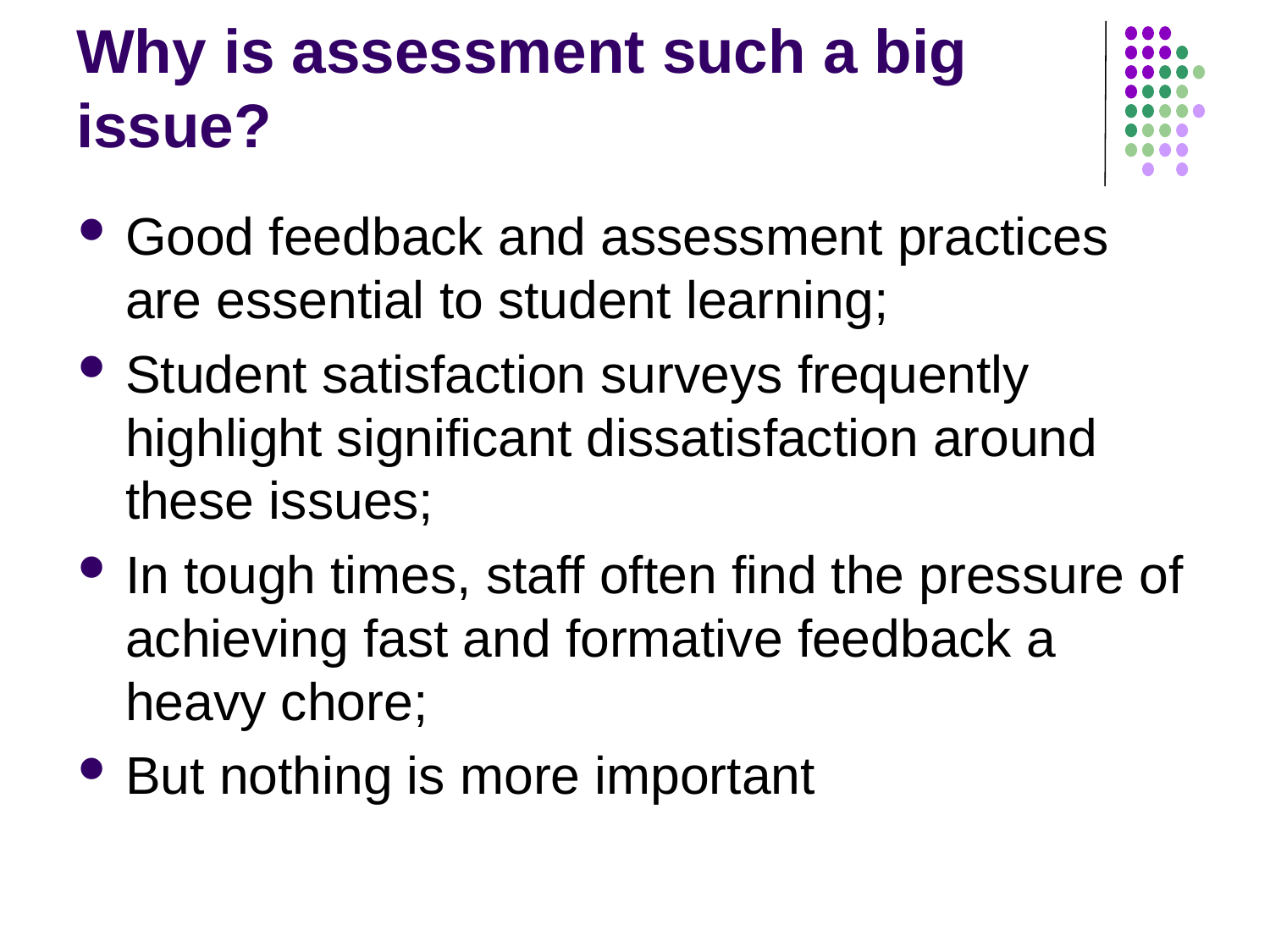

# Why is assessment such a big issue?
Good feedback and assessment practices are essential to student learning;
Student satisfaction surveys frequently highlight significant dissatisfaction around these issues;
In tough times, staff often find the pressure of achieving fast and formative feedback a heavy chore;
But nothing is more important